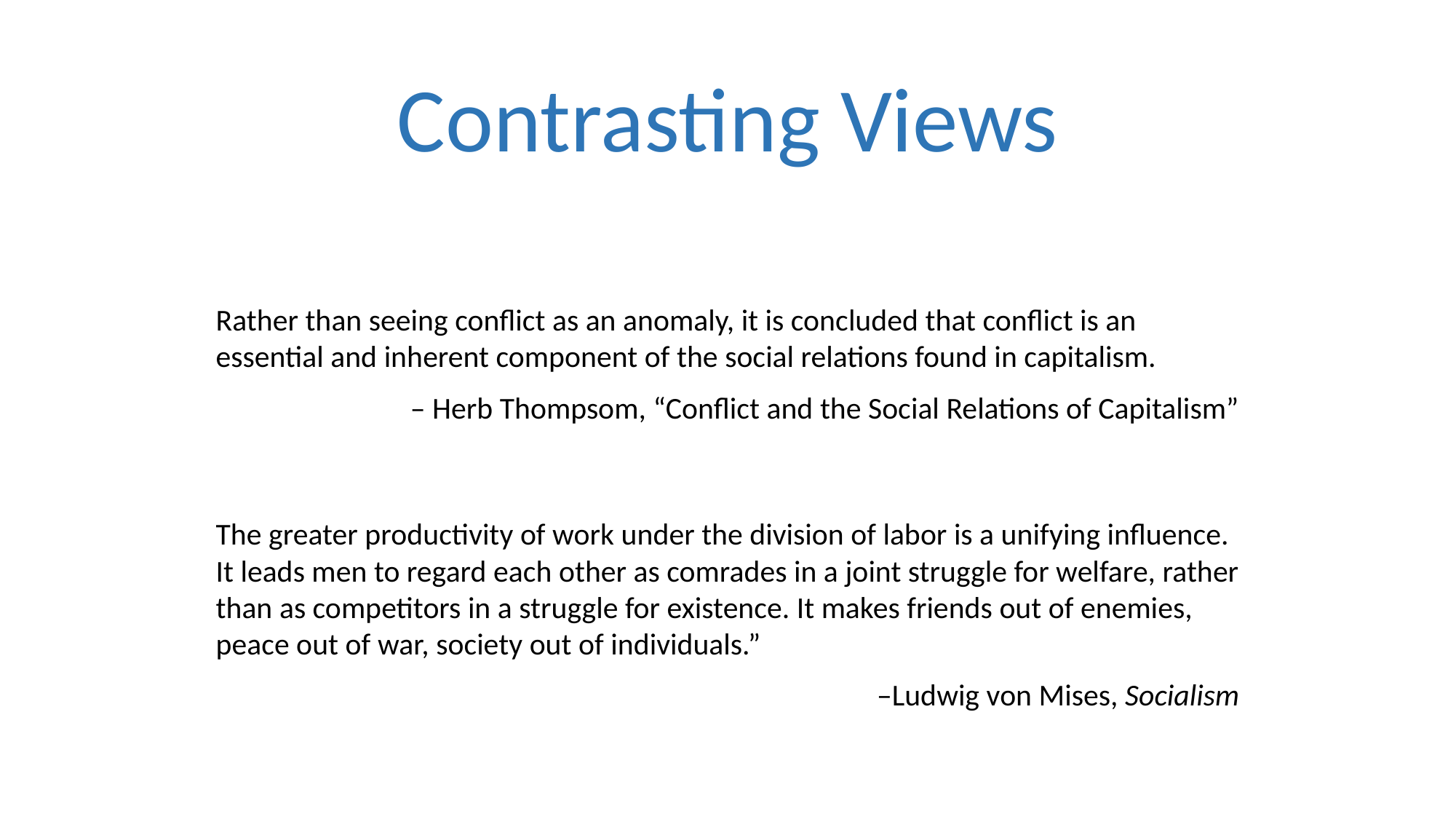

# Contrasting Views
Rather than seeing conflict as an anomaly, it is concluded that conflict is an essential and inherent component of the social relations found in capitalism.
	– Herb Thompsom, “Conflict and the Social Relations of Capitalism”
The greater productivity of work under the division of labor is a unifying influence. It leads men to regard each other as comrades in a joint struggle for welfare, rather than as competitors in a struggle for existence. It makes friends out of enemies, peace out of war, society out of individuals.”
	–Ludwig von Mises, Socialism